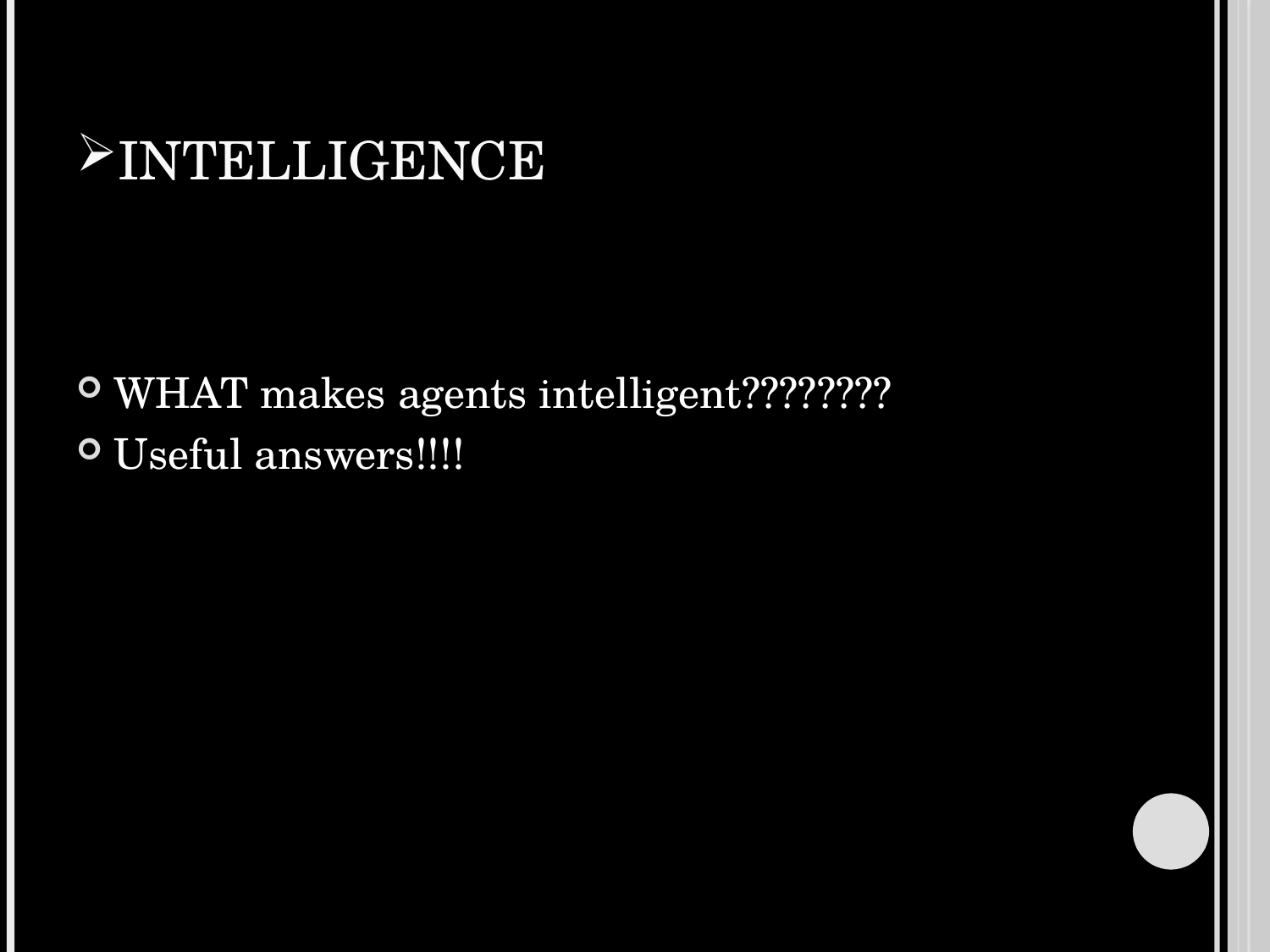

# INTELLIGENCE

WHAT makes agents intelligent????????
Useful answers!!!!